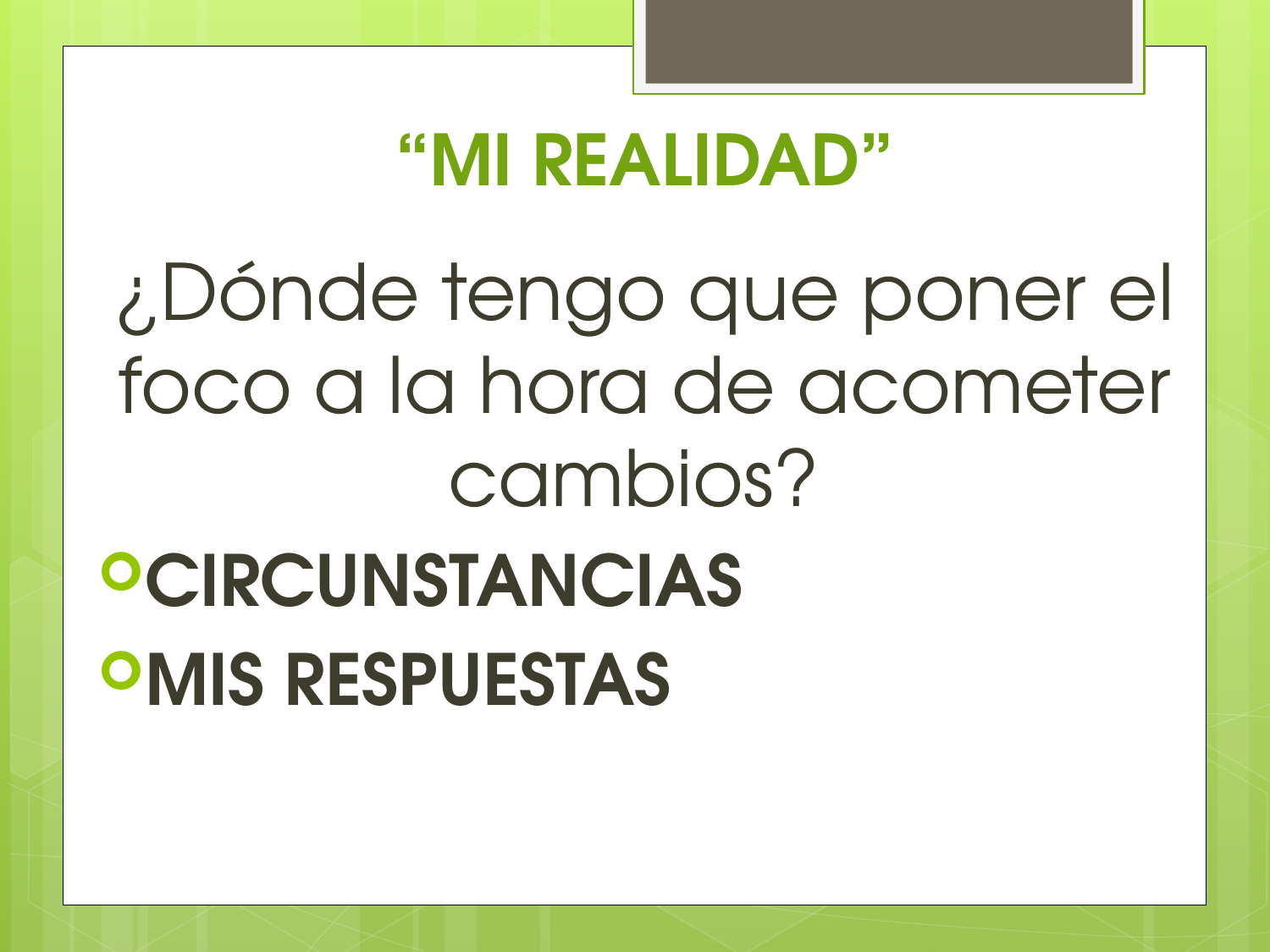

# “MI REALIDAD”
¿Dónde tengo que poner el foco a la hora de acometer cambios?
CIRCUNSTANCIAS
MIS RESPUESTAS